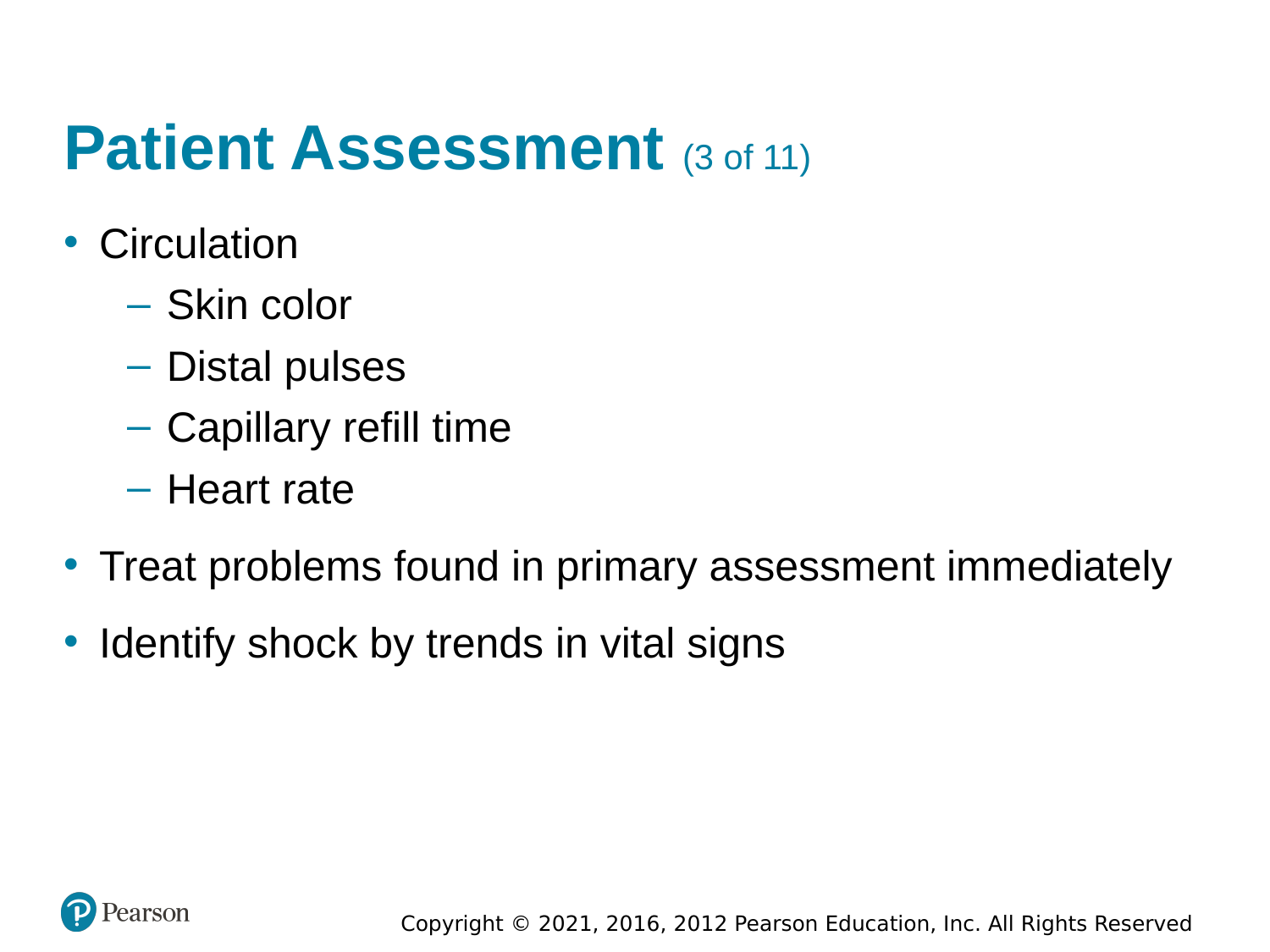

# Patient Assessment (3 of 11)
Circulation
Skin color
Distal pulses
Capillary refill time
Heart rate
Treat problems found in primary assessment immediately
Identify shock by trends in vital signs